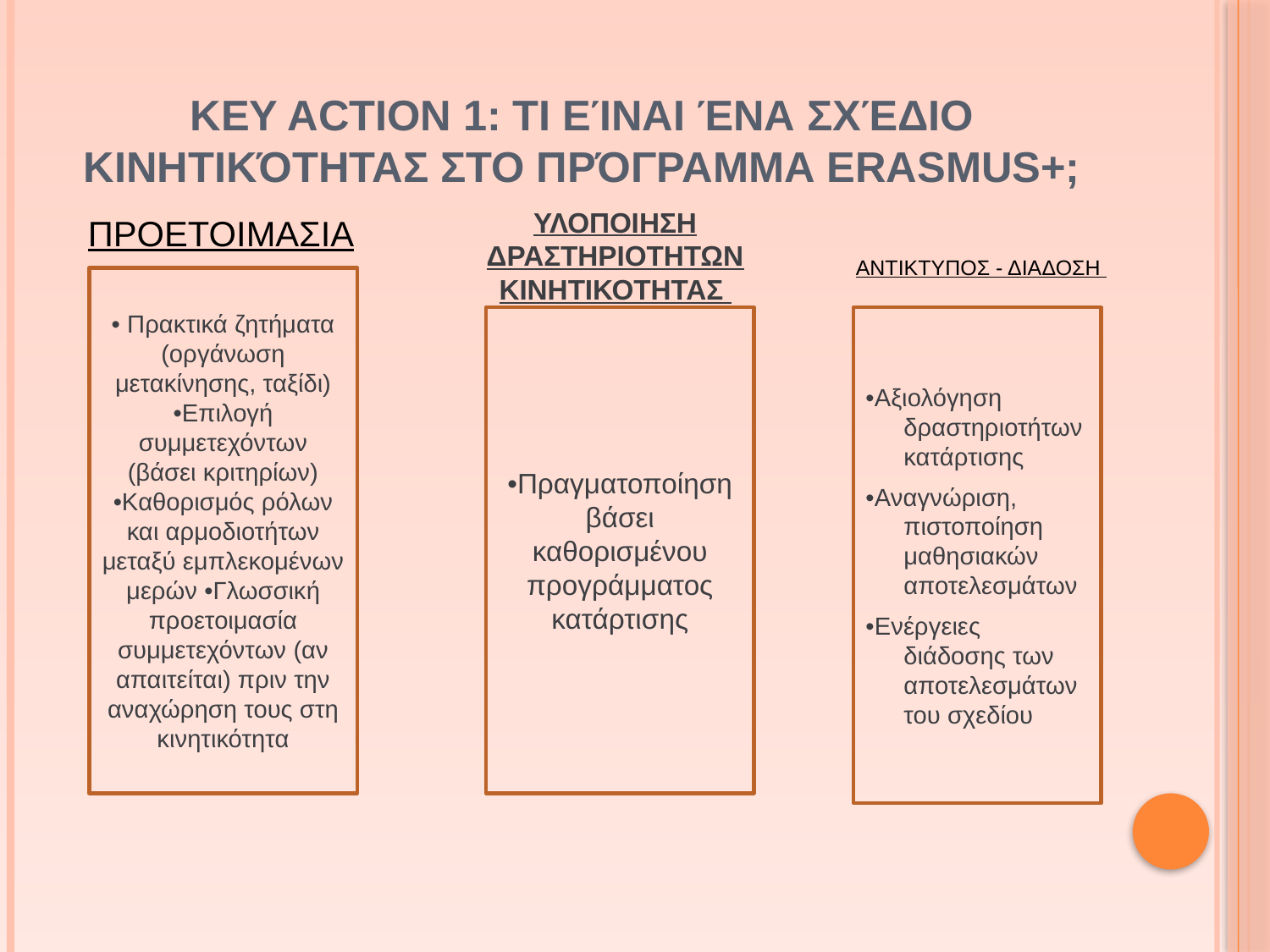

# Key Action 1: Τι είναι ένα σχέδιο Κινητικότητας στο πρόγραμμα Erasmus+;
 ΠΡΟΕΤΟΙΜΑΣΙΑ
ΥΛΟΠΟΙΗΣΗ ΔΡΑΣΤΗΡΙΟΤΗΤΩΝ ΚΙΝΗΤΙΚΟΤΗΤΑΣ
ΑΝΤΙΚΤΥΠΟΣ - ΔΙΑΔΟΣΗ
• Πρακτικά ζητήματα (οργάνωση μετακίνησης, ταξίδι) •Επιλογή συμμετεχόντων (βάσει κριτηρίων) •Καθορισμός ρόλων και αρμοδιοτήτων μεταξύ εμπλεκομένων μερών •Γλωσσική προετοιμασία συμμετεχόντων (αν απαιτείται) πριν την αναχώρηση τους στη κινητικότητα
•Πραγματοποίηση βάσει καθορισμένου προγράμματος κατάρτισης
•Αξιολόγηση δραστηριοτήτων κατάρτισης
•Αναγνώριση, πιστοποίηση μαθησιακών αποτελεσμάτων
•Ενέργειες διάδοσης των αποτελεσμάτων του σχεδίου